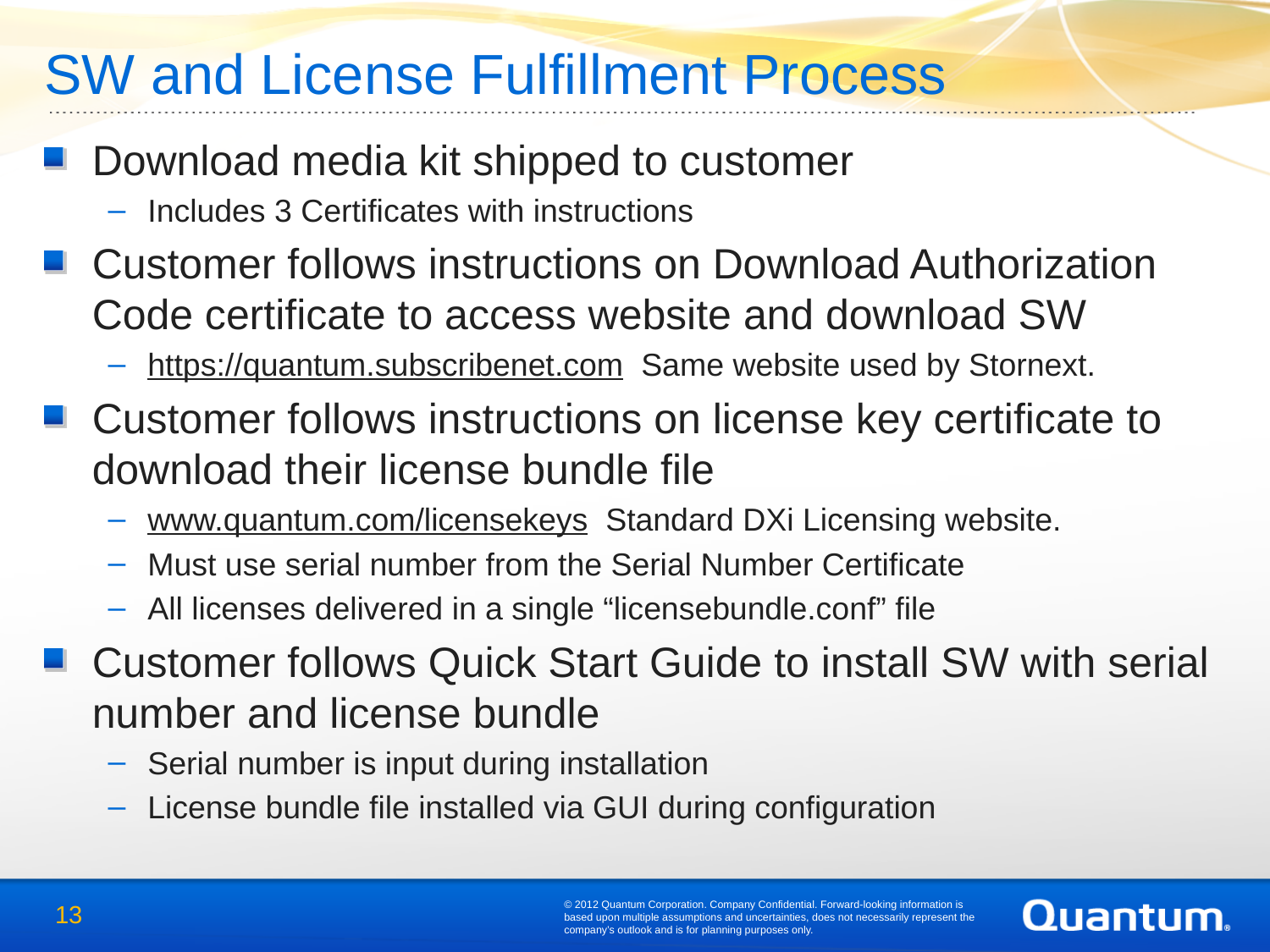

# SW and License Fulfillment Process
Download media kit shipped to customer
Includes 3 Certificates with instructions
Customer follows instructions on Download Authorization Code certificate to access website and download SW
https://quantum.subscribenet.com  Same website used by Stornext.
Customer follows instructions on license key certificate to download their license bundle file
www.quantum.com/licensekeys  Standard DXi Licensing website.
Must use serial number from the Serial Number Certificate
All licenses delivered in a single “licensebundle.conf” file
Customer follows Quick Start Guide to install SW with serial number and license bundle
Serial number is input during installation
License bundle file installed via GUI during configuration
© 2012 Quantum Corporation. Company Confidential. Forward-looking information is based upon multiple assumptions and uncertainties, does not necessarily represent the company’s outlook and is for planning purposes only.
13